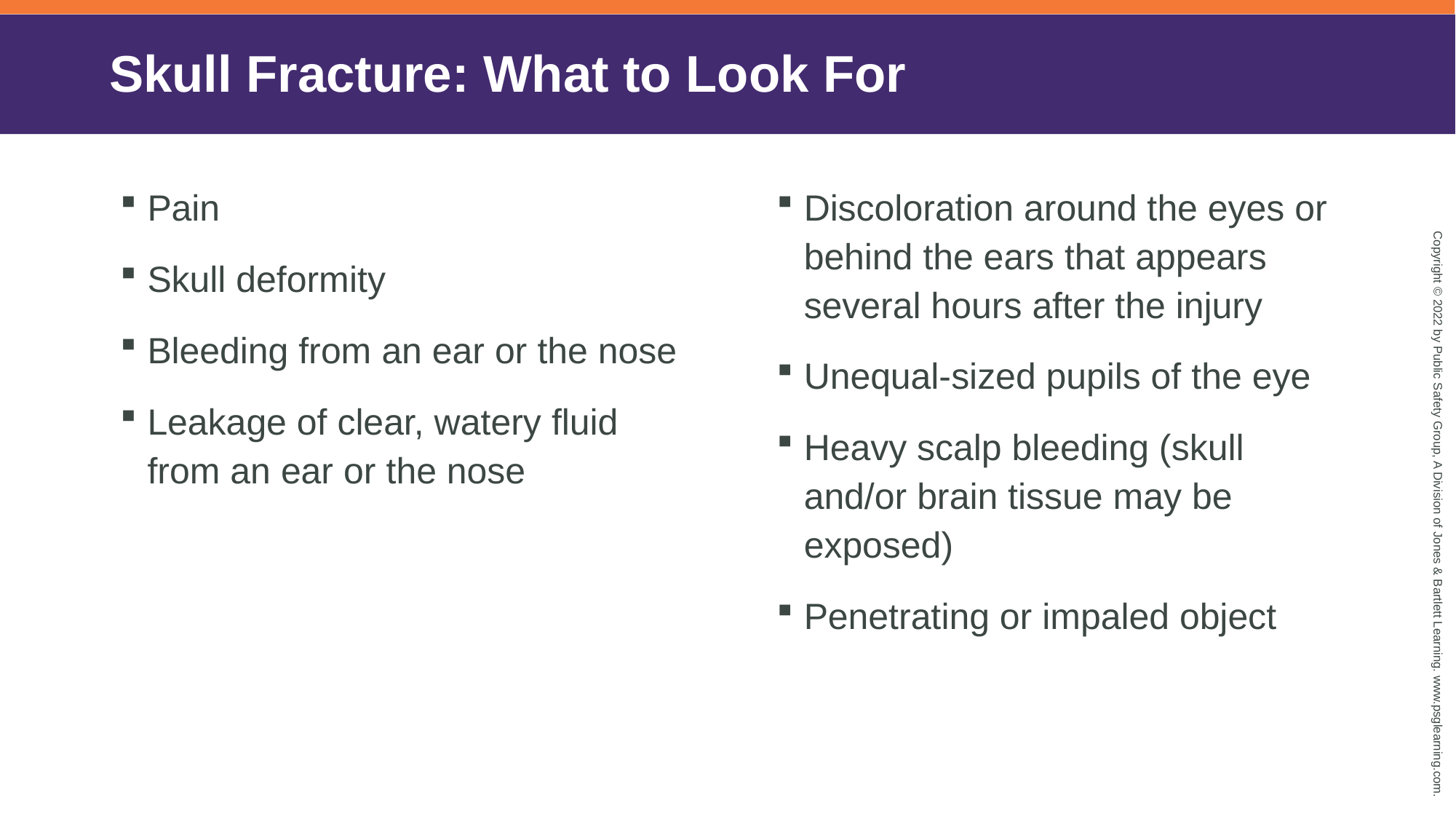

# Skull Fracture: What to Look For
Pain
Skull deformity
Bleeding from an ear or the nose
Leakage of clear, watery fluid from an ear or the nose

Discoloration around the eyes or behind the ears that appears several hours after the injury
Unequal-sized pupils of the eye
Heavy scalp bleeding (skull and/or brain tissue may be exposed)
Penetrating or impaled object